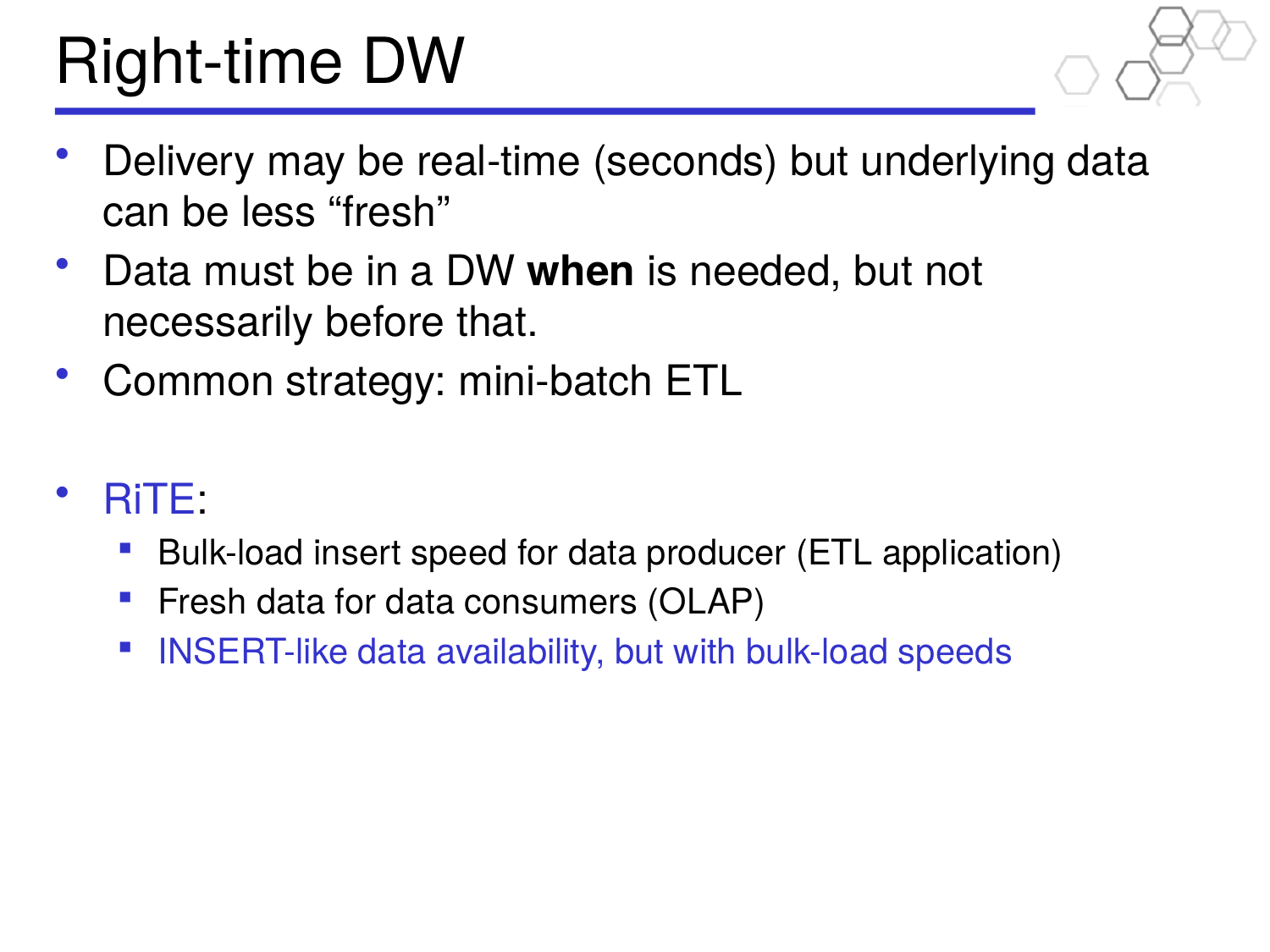

# Right-time DW
Delivery may be real-time (seconds) but underlying data can be less “fresh”
Data must be in a DW when is needed, but not necessarily before that.
Common strategy: mini-batch ETL

RiTE:
Bulk-load insert speed for data producer (ETL application)
Fresh data for data consumers (OLAP)
INSERT-like data availability, but with bulk-load speeds